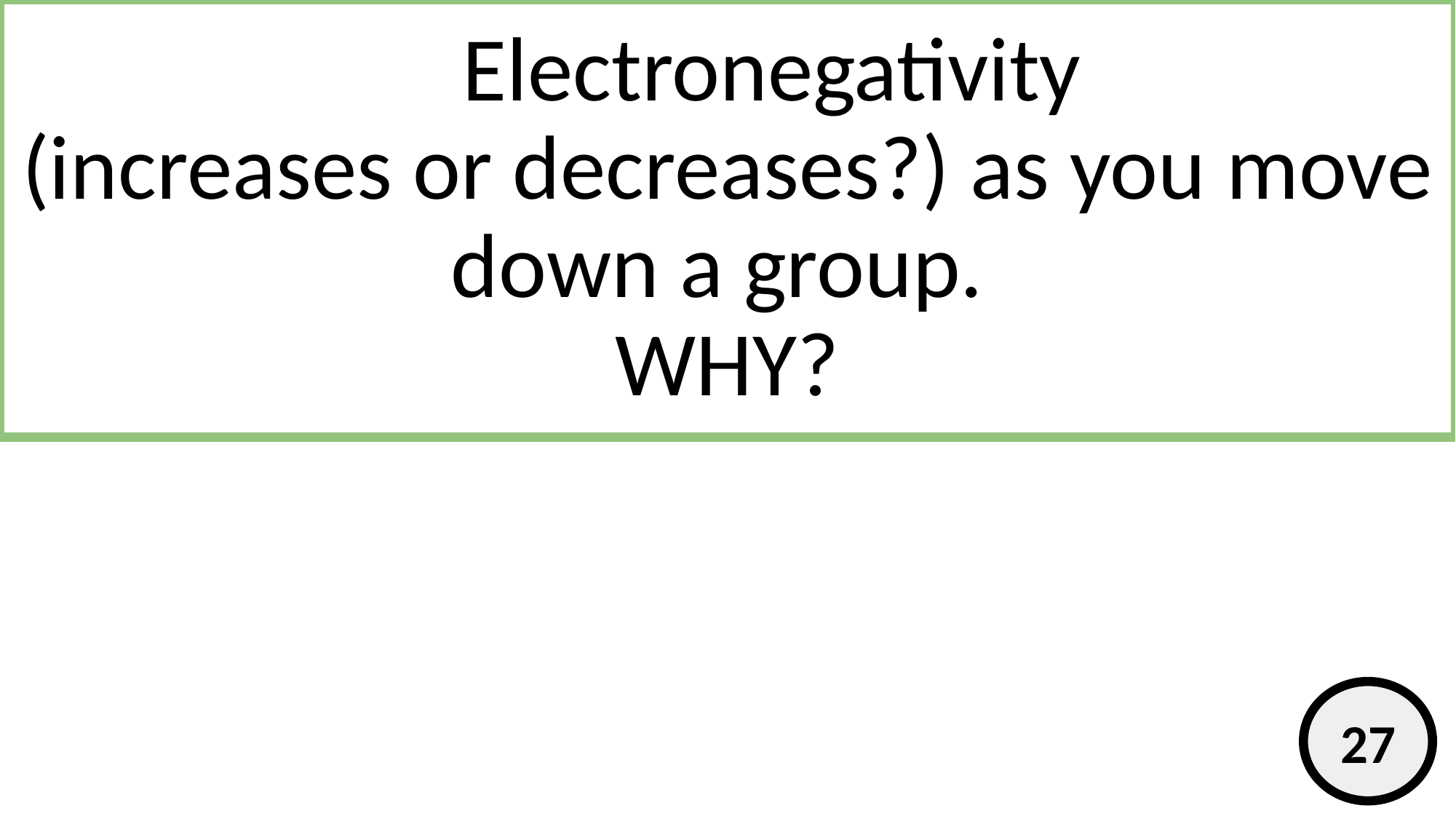

# Electronegativity (increases or decreases?) as you move down a group. WHY?

27